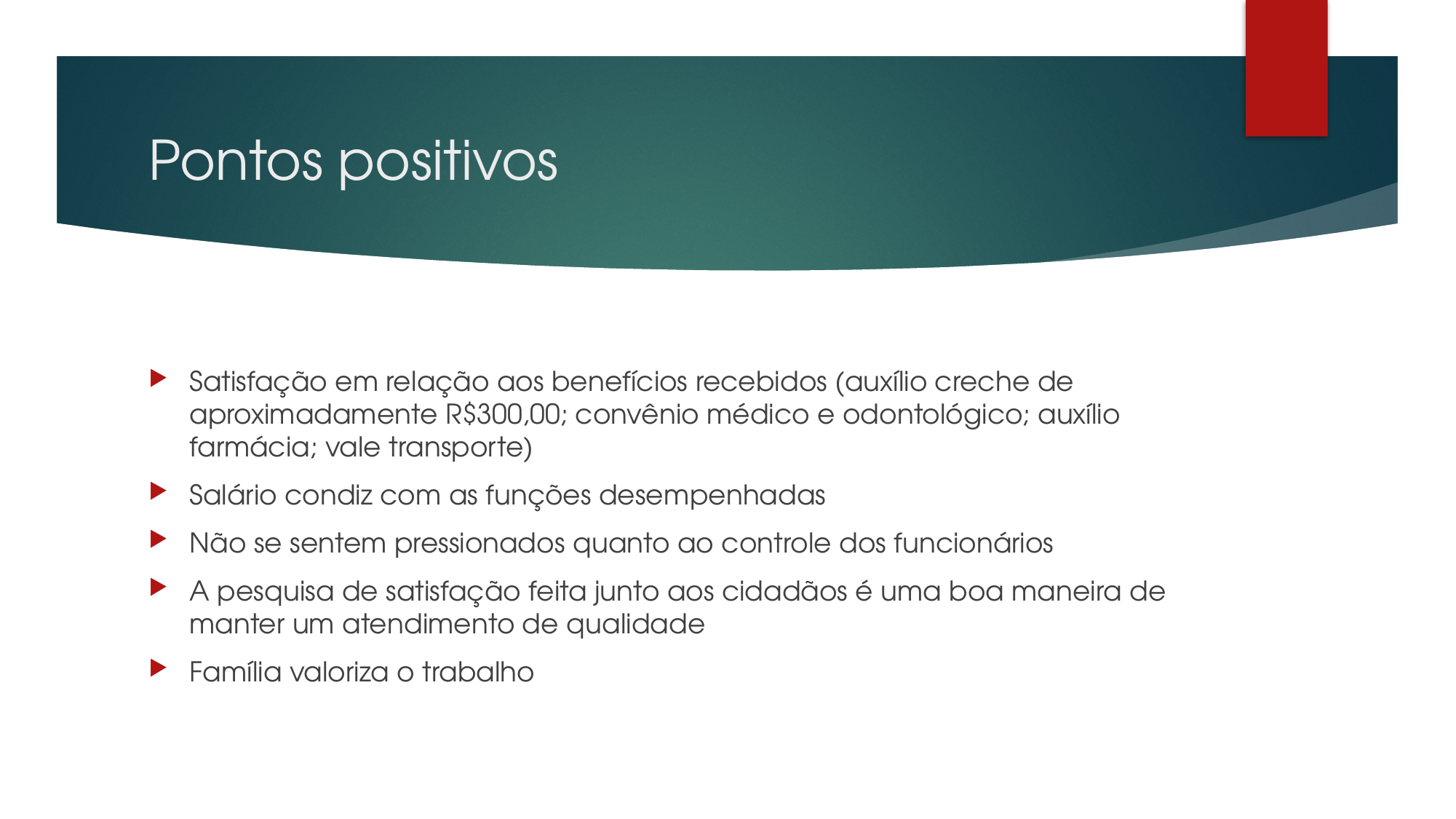

# Pontos positivos

Satisfação em relação aos benefícios recebidos (auxílio creche de aproximadamente R$300,00; convênio médico e odontológico; auxílio farmácia; vale transporte)
Salário condiz com as funções desempenhadas
Não se sentem pressionados quanto ao controle dos funcionários
A pesquisa de satisfação feita junto aos cidadãos é uma boa maneira de manter um atendimento de qualidade
Família valoriza o trabalho